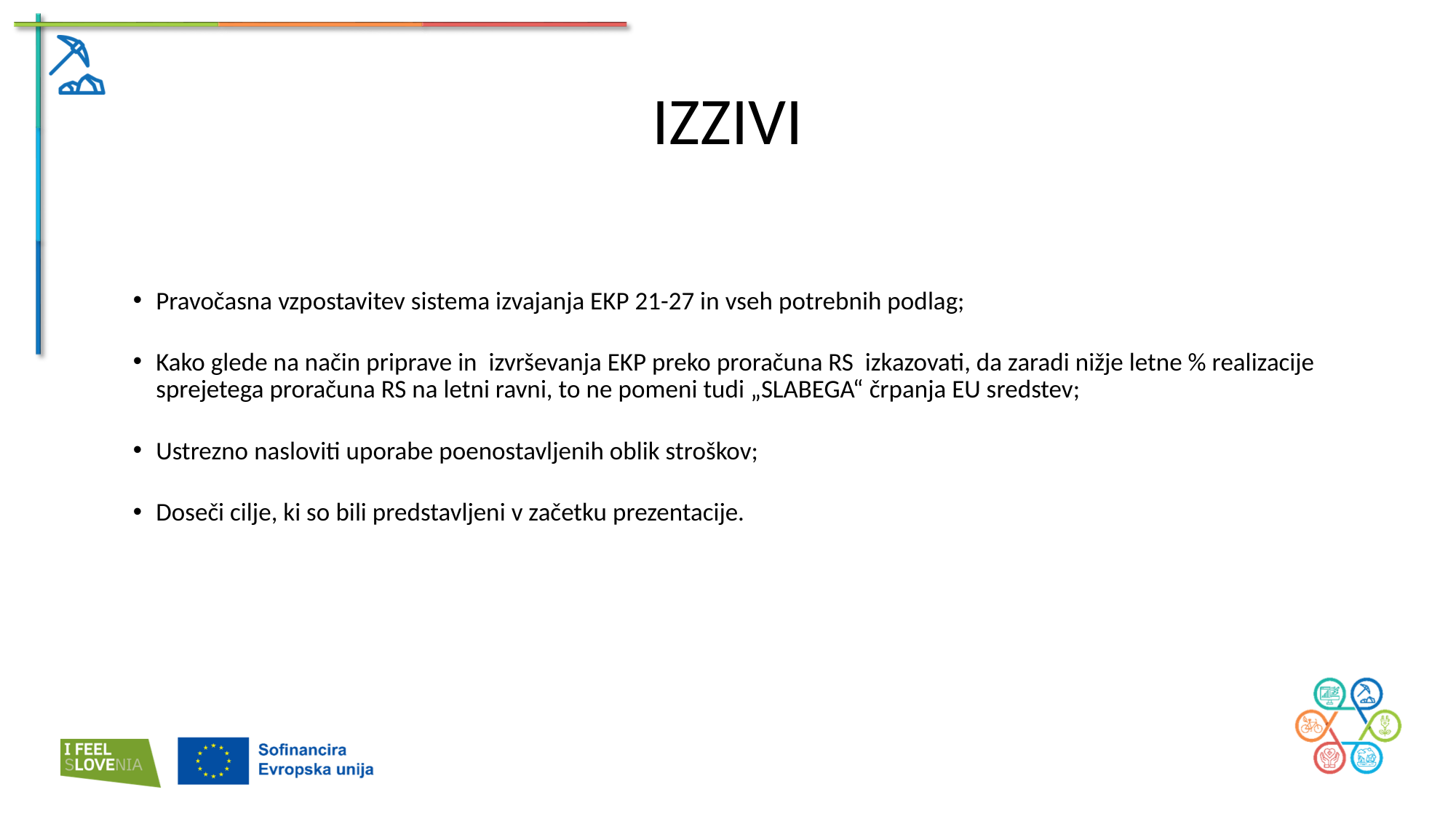

# IZZIVI

Pravočasna vzpostavitev sistema izvajanja EKP 21-27 in vseh potrebnih podlag;

Kako glede na način priprave in  izvrševanja EKP preko proračuna RS  izkazovati, da zaradi nižje letne % realizacije sprejetega proračuna RS na letni ravni, to ne pomeni tudi „SLABEGA“ črpanja EU sredstev;

Ustrezno nasloviti uporabe poenostavljenih oblik stroškov;

Doseči cilje, ki so bili predstavljeni v začetku prezentacije.